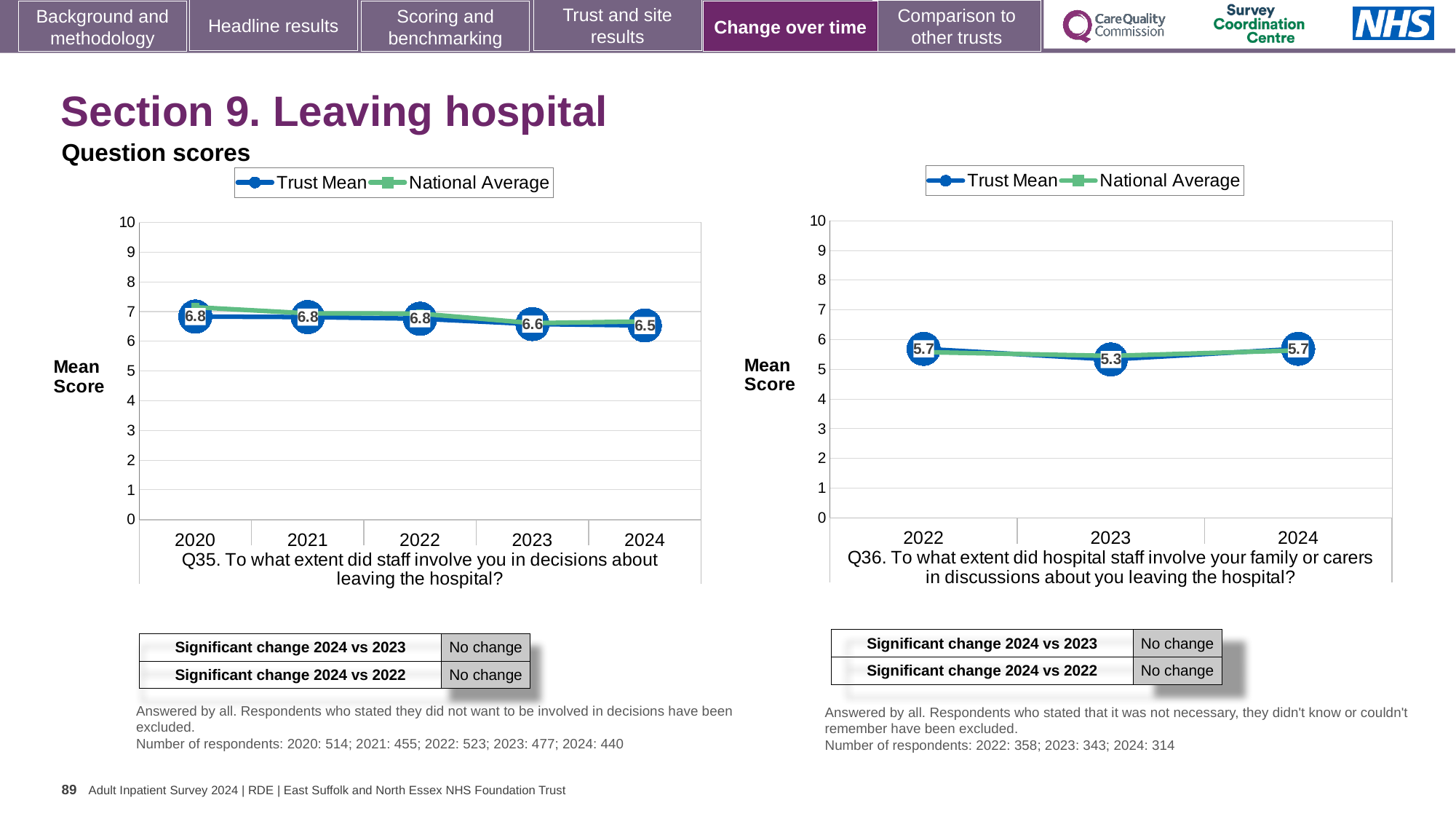

# Section 9. Leaving hospital
Question scores

### Chart

| Category | Trust Mean | National Average |
|---|---|---|
| 2022 | 5.688857202504951 | 5.580055020765087 |
| 2023 | 5.33287147510906 | 5.451676179215576 |
| 2024 | 5.690391506532856 | 5.636999691765052 |

### Chart

| Category | Trust Mean | National Average |
|---|---|---|
| 2020 | 6.834420813177394 | 7.147980493225688 |
| 2021 | 6.816444655440078 | 6.942881082282427 |
| 2022 | 6.760014148413557 | 6.934191277792261 |
| 2023 | 6.580985338117427 | 6.61286261178177 |
| 2024 | 6.534949265552059 | 6.668295380326844 |
| Significant change 2024 vs 2023 | No change |
| --- | --- |
| Significant change 2024 vs 2022 | No change |
| Significant change 2024 vs 2023 | No change |
| --- | --- |
| Significant change 2024 vs 2022 | No change |
Answered by all. Respondents who stated they did not want to be involved in decisions have been excluded.
Number of respondents: 2020: 514; 2021: 455; 2022: 523; 2023: 477; 2024: 440

Answered by all. Respondents who stated that it was not necessary, they didn't know or couldn't remember have been excluded.
Number of respondents: 2022: 358; 2023: 343; 2024: 314

89